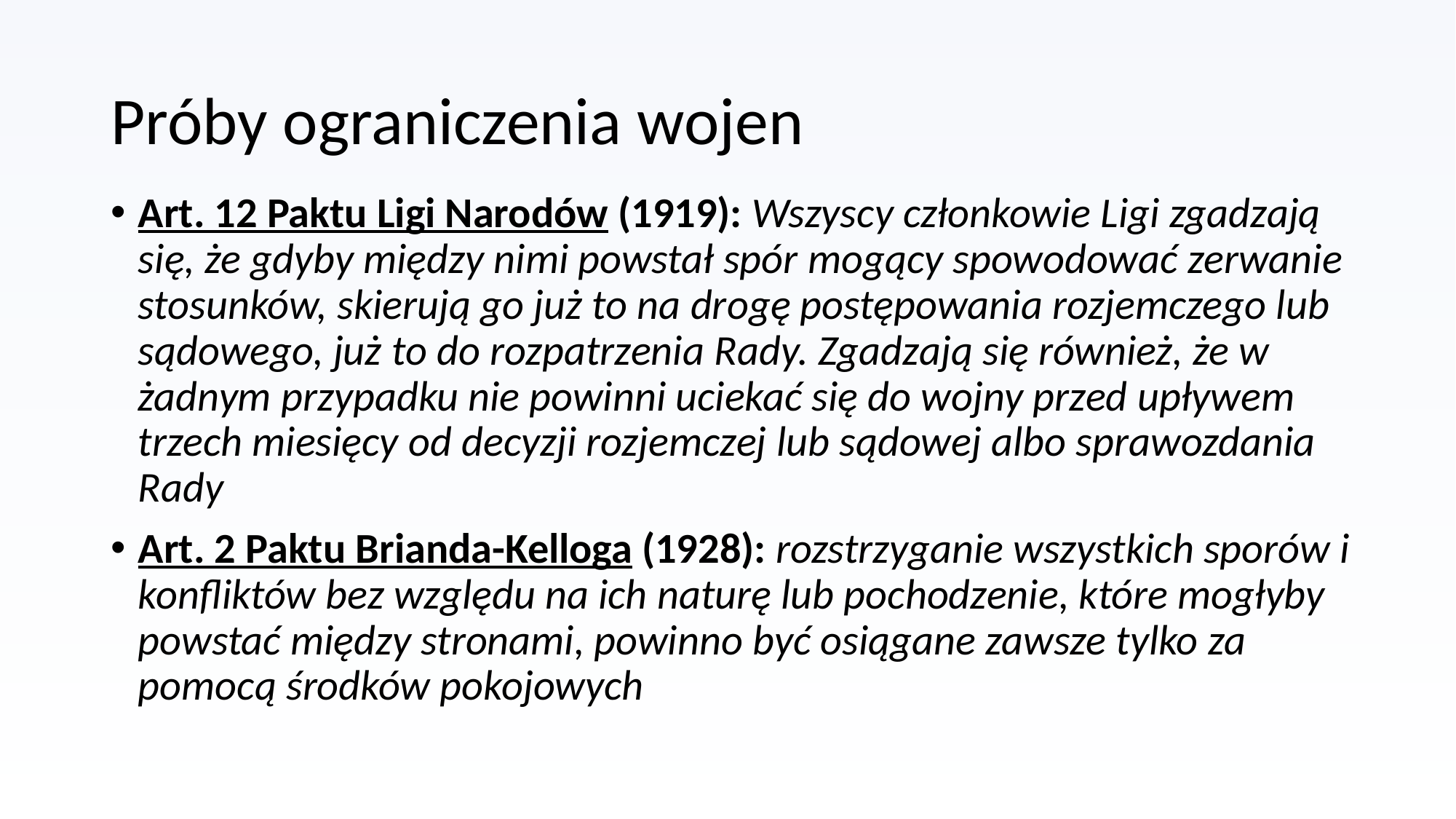

# Próby ograniczenia wojen
Art. 12 Paktu Ligi Narodów (1919): Wszyscy członkowie Ligi zgadzają się, że gdyby między nimi powstał spór mogący spowodować zerwanie stosunków, skierują go już to na drogę postępowania rozjemczego lub sądowego, już to do rozpatrzenia Rady. Zgadzają się również, że w żadnym przypadku nie powinni uciekać się do wojny przed upływem trzech miesięcy od decyzji rozjemczej lub sądowej albo sprawozdania Rady
Art. 2 Paktu Brianda-Kelloga (1928): rozstrzyganie wszystkich sporów i konfliktów bez względu na ich naturę lub pochodzenie, które mogłyby powstać między stronami, powinno być osiągane zawsze tylko za pomocą środków pokojowych